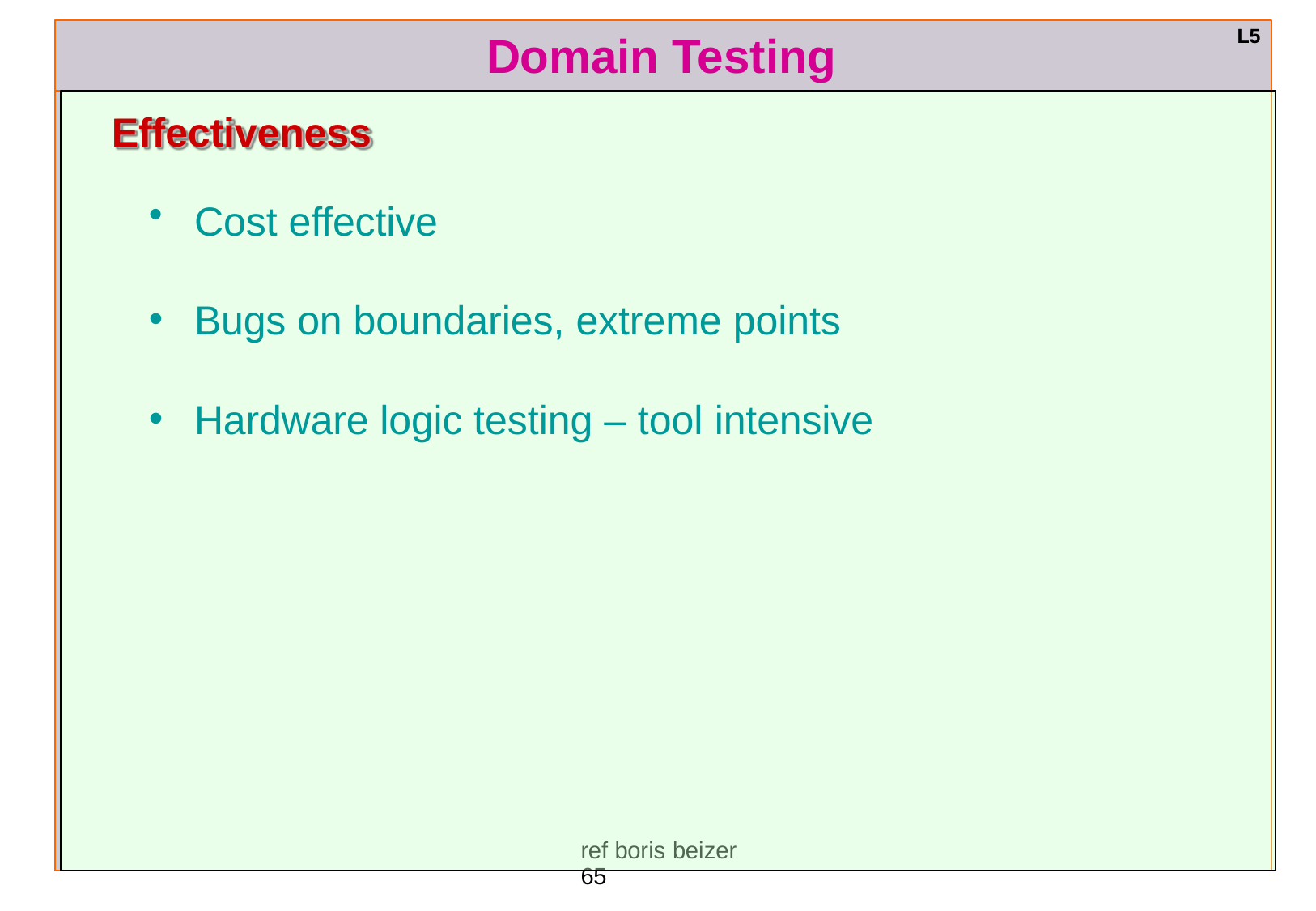

L5
# Domain Testing

Effectiveness
Cost effective

Bugs on boundaries, extreme points

Hardware logic testing – tool intensive
ref boris beizer	65